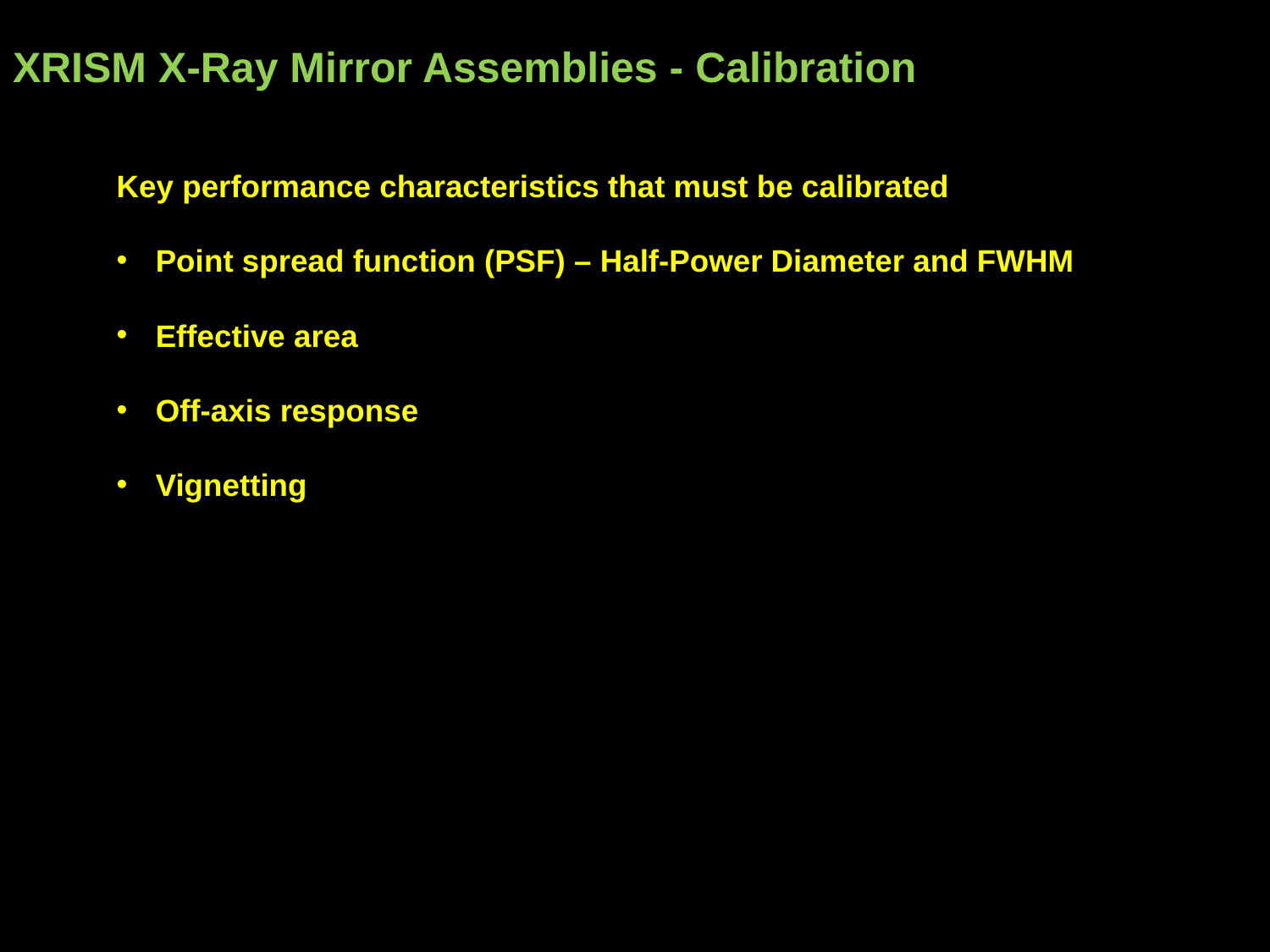

# XRISM X-Ray Mirror Assemblies - Calibration
Key performance characteristics that must be calibrated

Point spread function (PSF) – Half-Power Diameter and FWHM

Effective area

Off-axis response

Vignetting